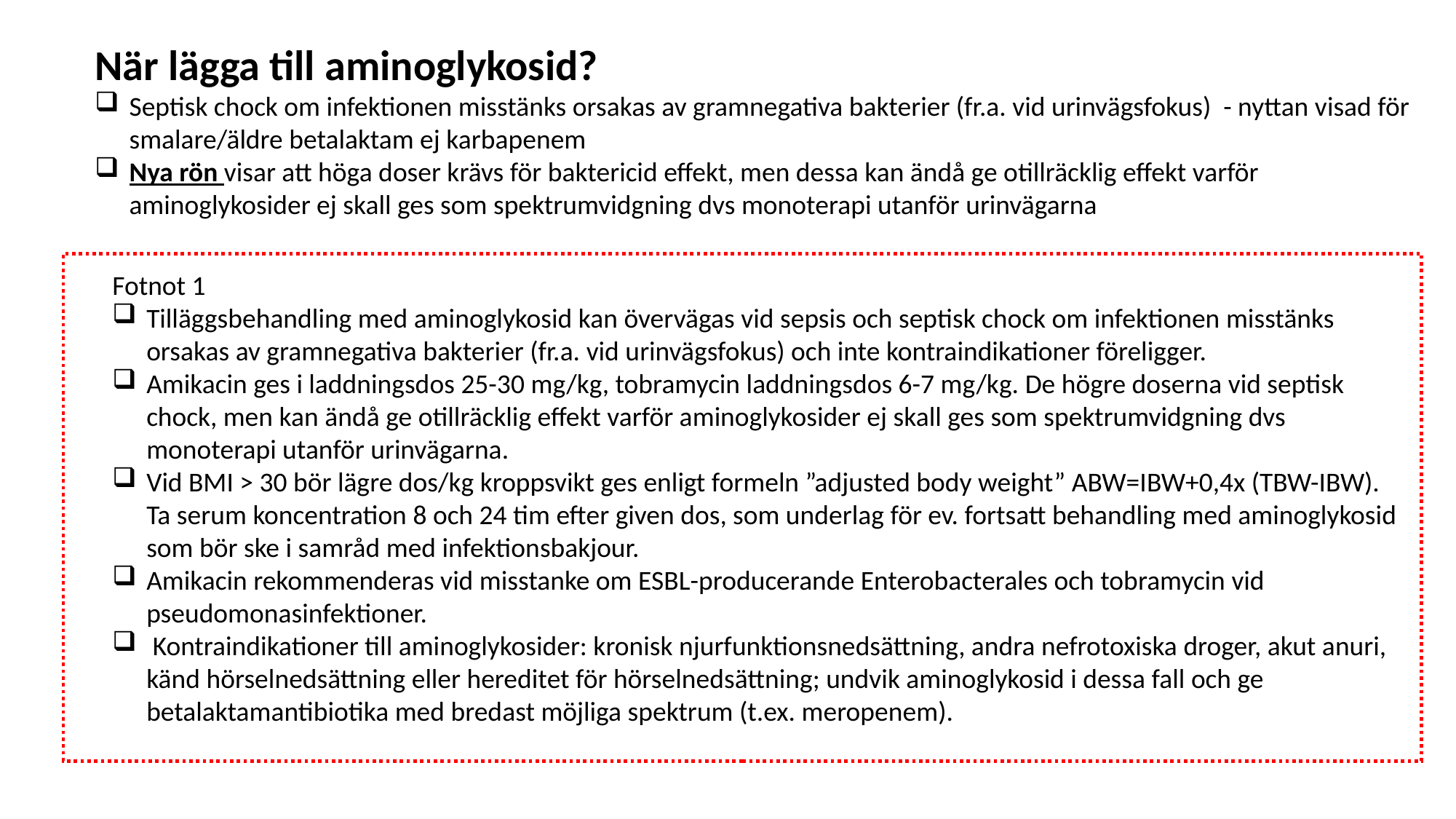

När lägga till aminoglykosid?
Septisk chock om infektionen misstänks orsakas av gramnegativa bakterier (fr.a. vid urinvägsfokus)  - nyttan visad för smalare/äldre betalaktam ej karbapenem
Nya rön visar att höga doser krävs för baktericid effekt, men dessa kan ändå ge otillräcklig effekt varför aminoglykosider ej skall ges som spektrumvidgning dvs monoterapi utanför urinvägarna

Fotnot 1
Tilläggsbehandling med aminoglykosid kan övervägas vid sepsis och septisk chock om infektionen misstänks orsakas av gramnegativa bakterier (fr.a. vid urinvägsfokus) och inte kontraindikationer föreligger.
Amikacin ges i laddningsdos 25-30 mg/kg, tobramycin laddningsdos 6-7 mg/kg. De högre doserna vid septisk chock, men kan ändå ge otillräcklig effekt varför aminoglykosider ej skall ges som spektrumvidgning dvs monoterapi utanför urinvägarna.
Vid BMI > 30 bör lägre dos/kg kroppsvikt ges enligt formeln ”adjusted body weight” ABW=IBW+0,4x (TBW-IBW). Ta serum koncentration 8 och 24 tim efter given dos, som underlag för ev. fortsatt behandling med aminoglykosid som bör ske i samråd med infektionsbakjour.
Amikacin rekommenderas vid misstanke om ESBL-producerande Enterobacterales och tobramycin vid pseudomonasinfektioner.
 Kontraindikationer till aminoglykosider: kronisk njurfunktionsnedsättning, andra nefrotoxiska droger, akut anuri, känd hörselnedsättning eller hereditet för hörselnedsättning; undvik aminoglykosid i dessa fall och ge betalaktamantibiotika med bredast möjliga spektrum (t.ex. meropenem).